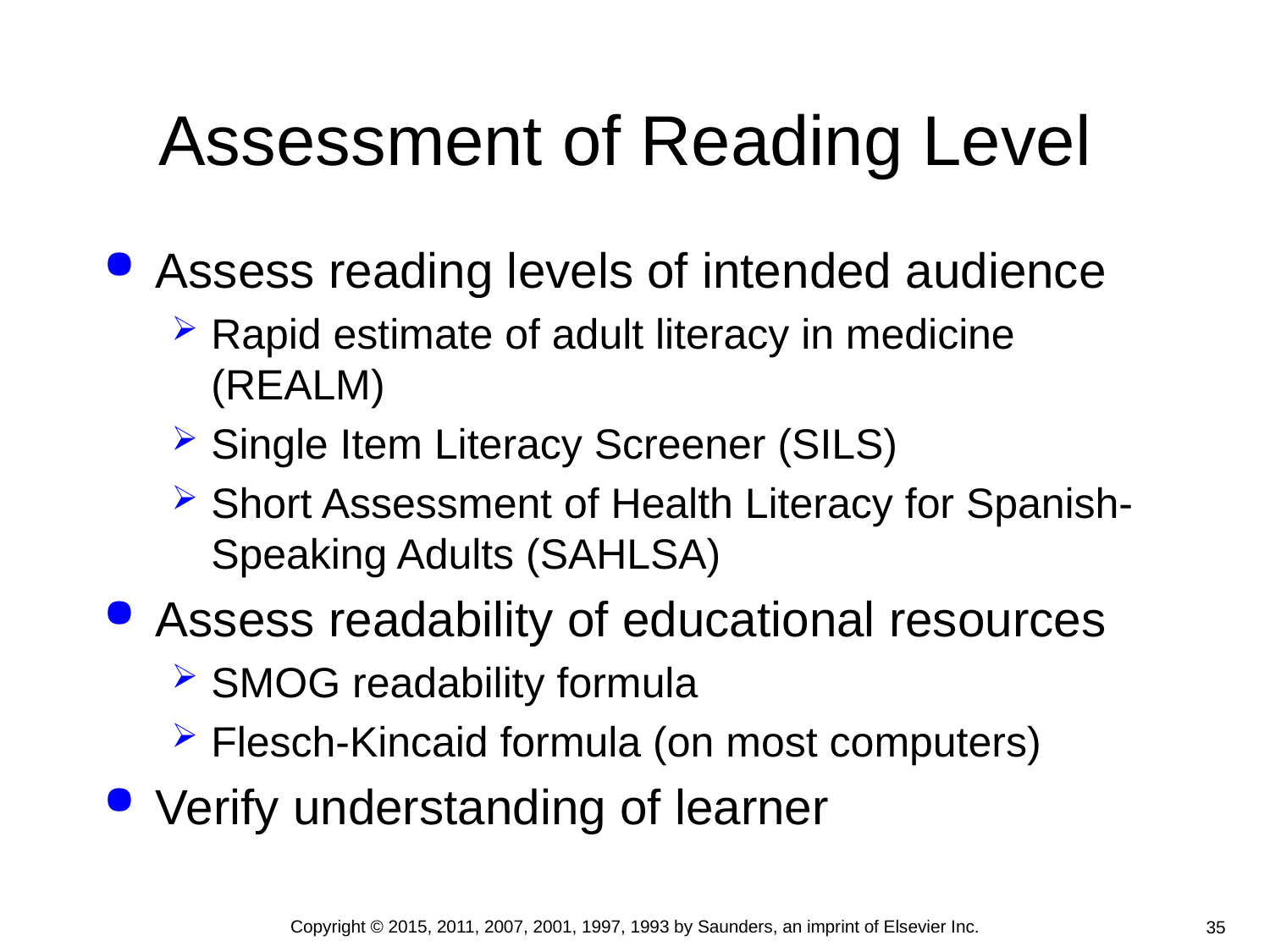

# Assessment of Reading Level
Assess reading levels of intended audience
Rapid estimate of adult literacy in medicine (REALM)
Single Item Literacy Screener (SILS)
Short Assessment of Health Literacy for Spanish-Speaking Adults (SAHLSA)
Assess readability of educational resources
SMOG readability formula
Flesch-Kincaid formula (on most computers)
Verify understanding of learner
Copyright © 2015, 2011, 2007, 2001, 1997, 1993 by Saunders, an imprint of Elsevier Inc.
35